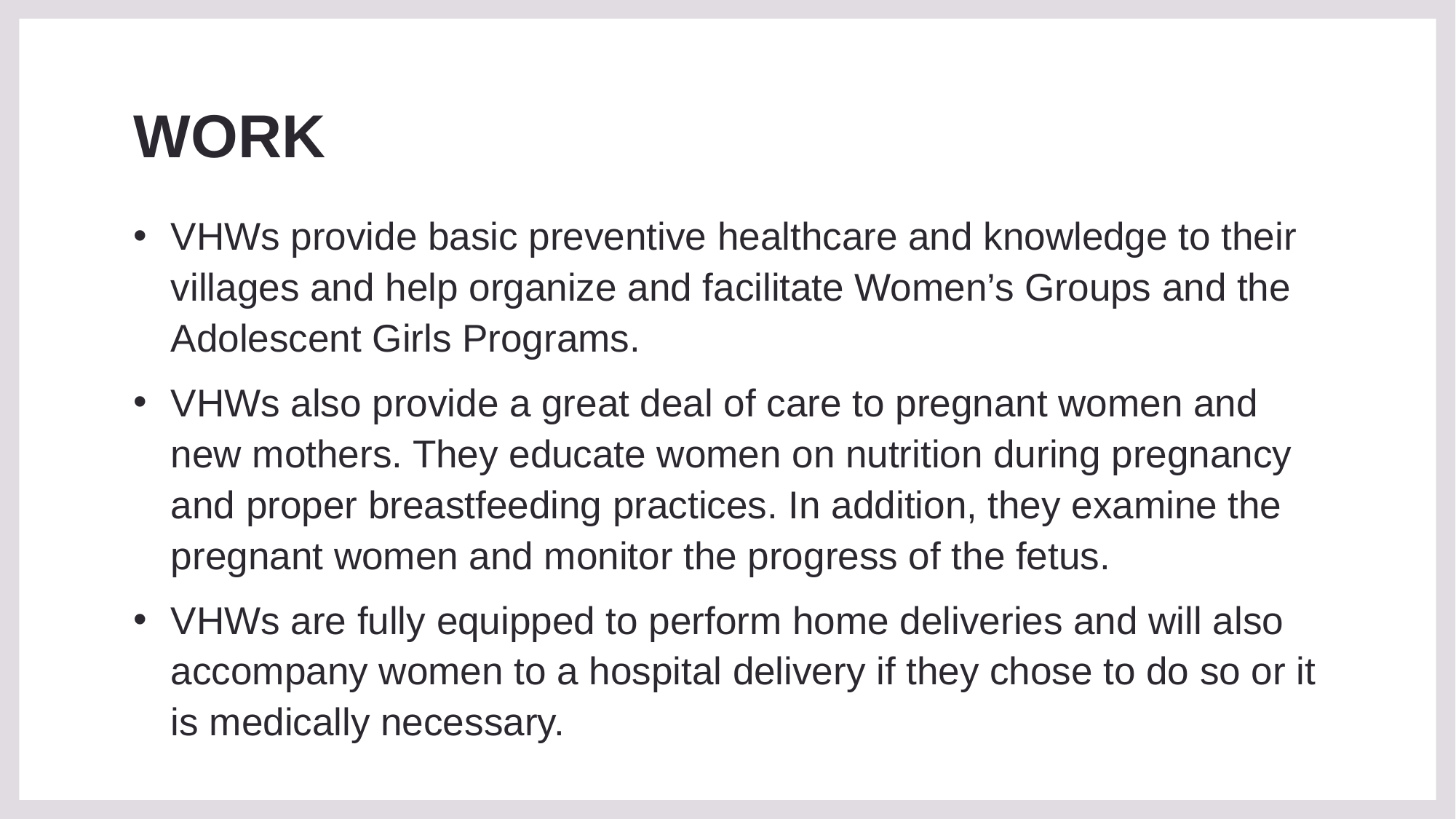

# WORK
VHWs provide basic preventive healthcare and knowledge to their villages and help organize and facilitate Women’s Groups and the Adolescent Girls Programs.
VHWs also provide a great deal of care to pregnant women and new mothers. They educate women on nutrition during pregnancy and proper breastfeeding practices. In addition, they examine the pregnant women and monitor the progress of the fetus.
VHWs are fully equipped to perform home deliveries and will also accompany women to a hospital delivery if they chose to do so or it is medically necessary.